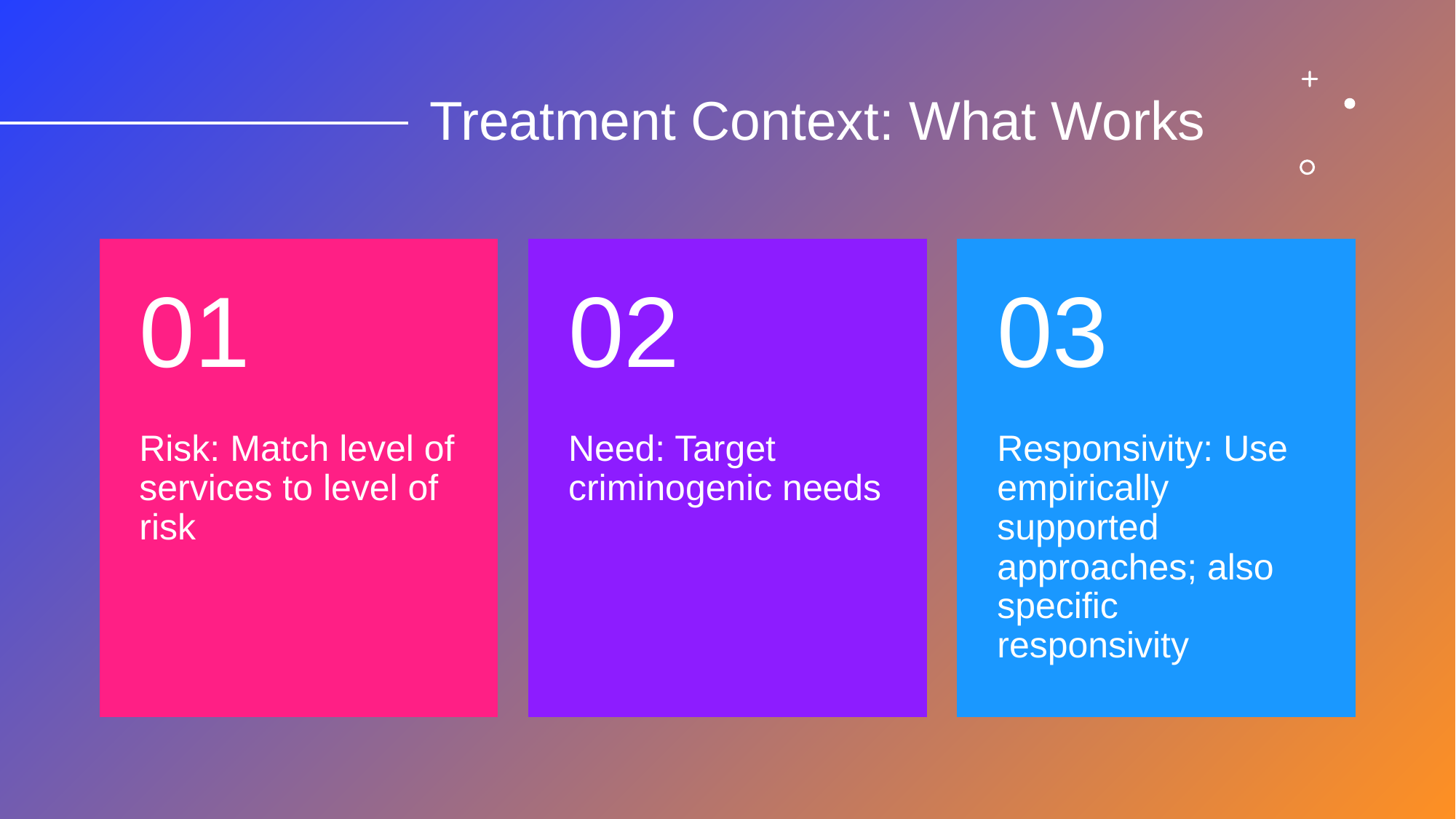

# Treatment Context: What Works

Risk: Match level of services to level of risk
01
Need: Target criminogenic needs
02
Responsivity: Use empirically supported approaches; also specific responsivity
03